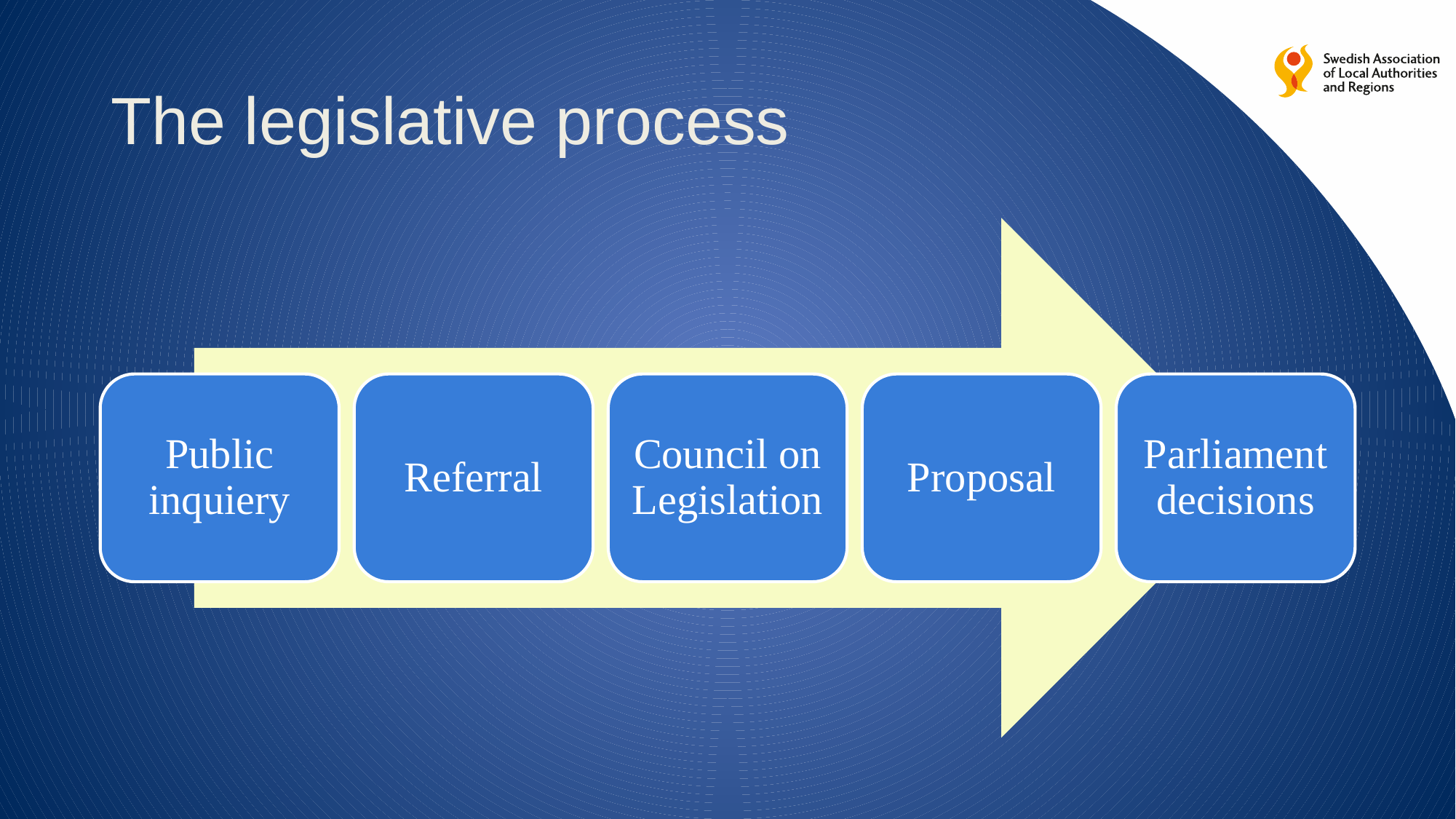

# The legislative process

Public inquiery
Referral
Council on Legislation
Proposal
Parliament decisions